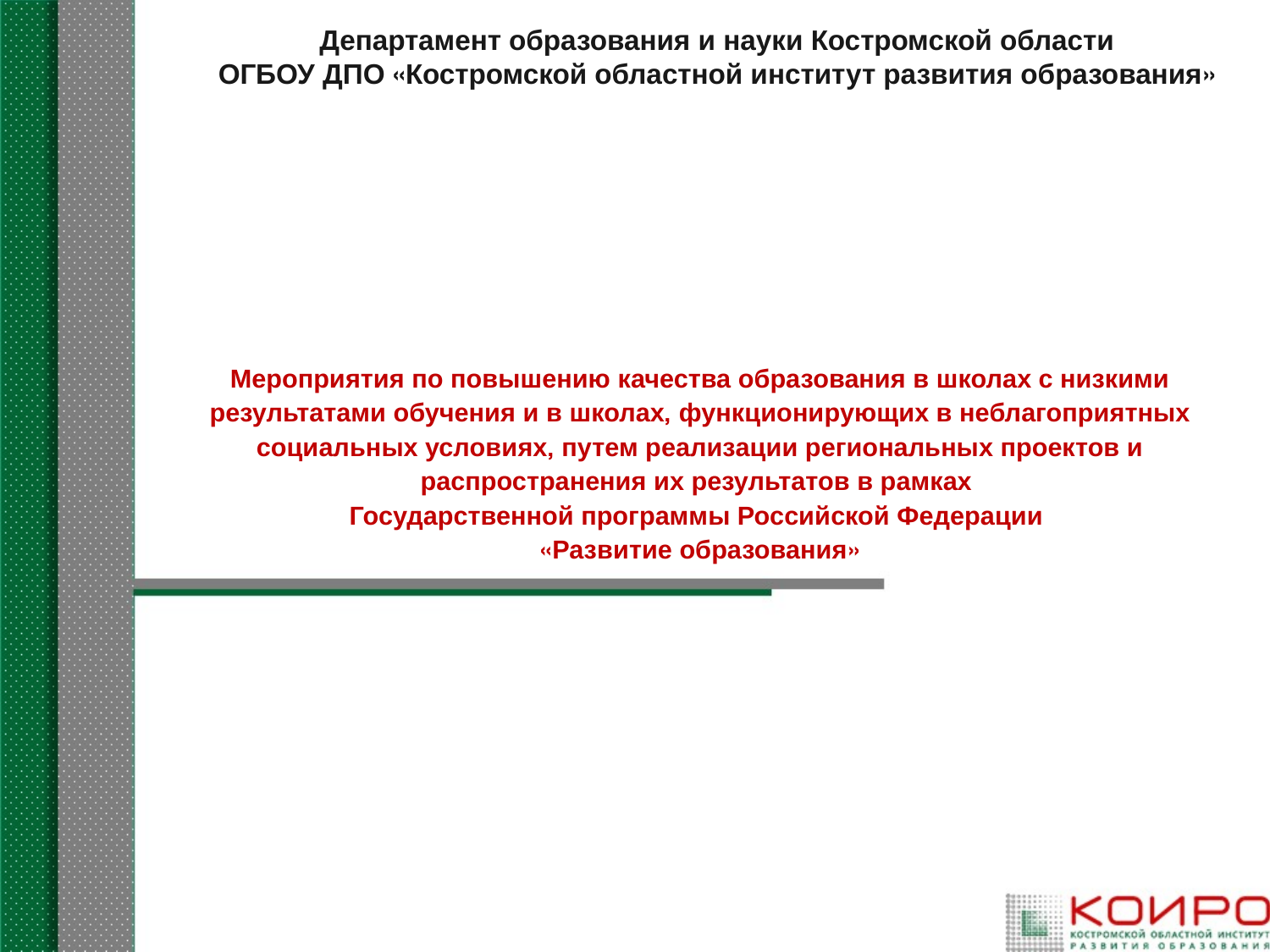

Департамент образования и науки Костромской области
ОГБОУ ДПО «Костромской областной институт развития образования»
# Мероприятия по повышению качества образования в школах с низкими результатами обучения и в школах, функционирующих в неблагоприятных социальных условиях, путем реализации региональных проектов и распространения их результатов в рамках Государственной программы Российской Федерации «Развитие образования»